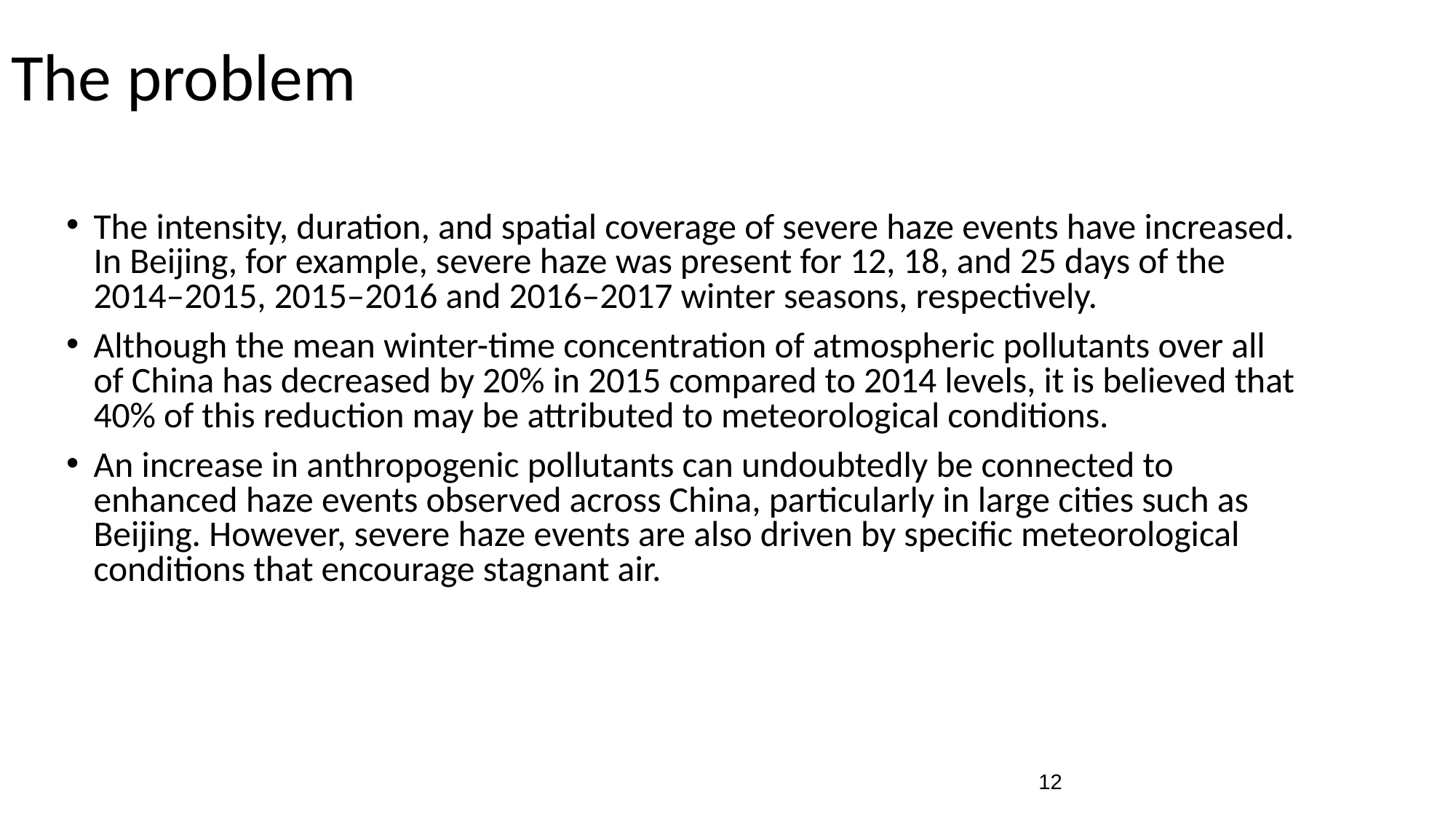

# The problem

The intensity, duration, and spatial coverage of severe haze events have increased. In Beijing, for example, severe haze was present for 12, 18, and 25 days of the 2014–2015, 2015–2016 and 2016–2017 winter seasons, respectively.
Although the mean winter-time concentration of atmospheric pollutants over all of China has decreased by 20% in 2015 compared to 2014 levels, it is believed that 40% of this reduction may be attributed to meteorological conditions.
An increase in anthropogenic pollutants can undoubtedly be connected to enhanced haze events observed across China, particularly in large cities such as Beijing. However, severe haze events are also driven by specific meteorological conditions that encourage stagnant air.

12